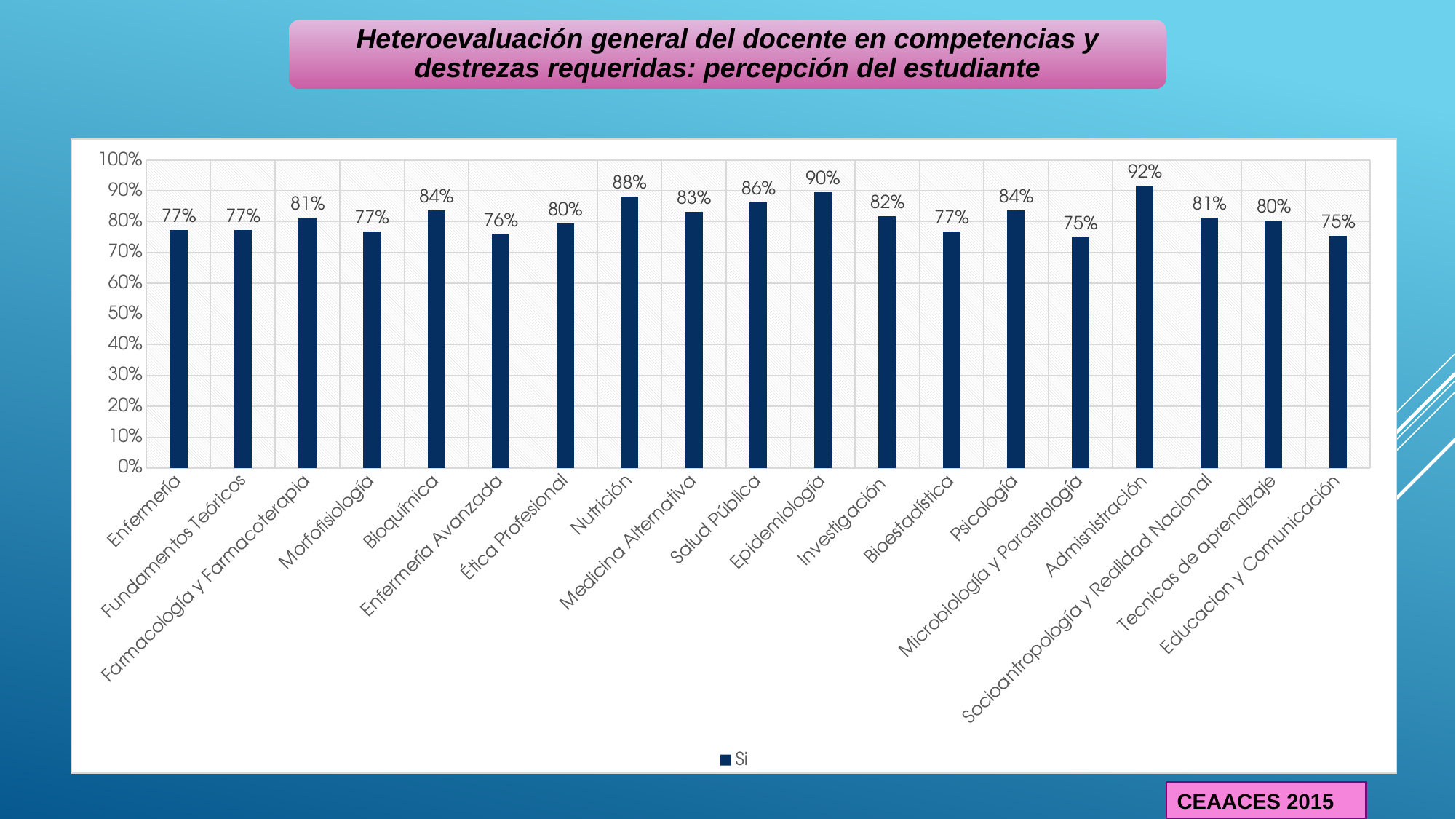

Heteroevaluación general del docente en competencias y destrezas requeridas: percepción del estudiante

### Chart

| Category | Si |
|---|---|
| Enfermería | 0.772 |
| Fundamentos Teóricos | 0.772 |
| Farmacología y Farmacoterapia | 0.813 |
| Morfofisiología | 0.768 |
| Bioquímica | 0.836 |
| Enfermería Avanzada | 0.759 |
| Ética Profesional | 0.795 |
| Nutrición | 0.881 |
| Medicina Alternativa | 0.831 |
| Salud Pública | 0.863 |
| Epidemiología | 0.895 |
| Investigación  | 0.819 |
| Bioestadística | 0.768 |
| Psicología | 0.836 |
| Microbiología y Parasitología | 0.75 |
| Admisnistración | 0.918 |
| Socioantropología y Realidad Nacional | 0.813 |
| Tecnicas de aprendizaje | 0.804 |
| Educacion y Comunicación | 0.754 |
CEAACES 2015